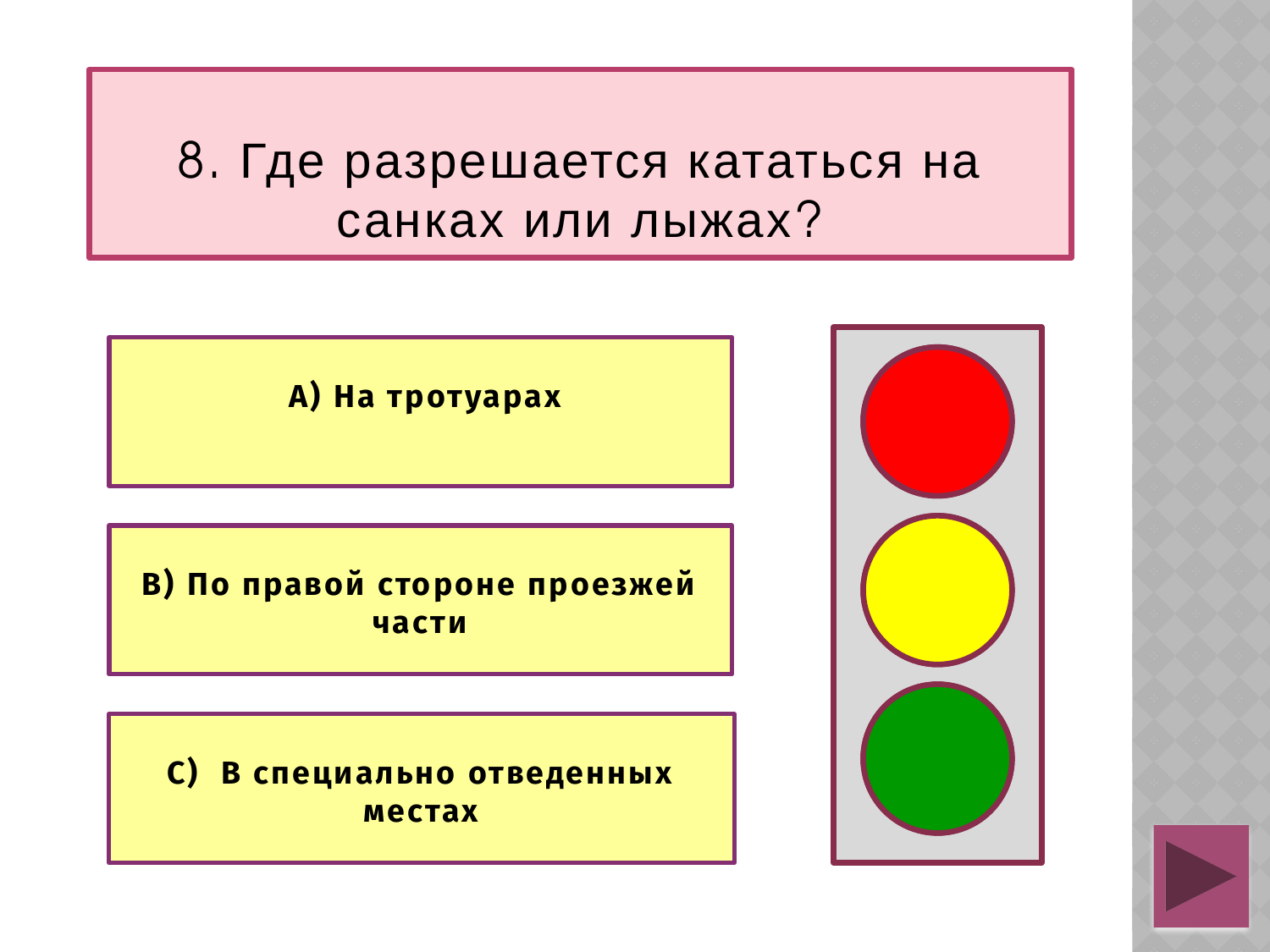

# 8. Где разрешается кататься на санках или лыжах?

 А) На тротуарах

В) По правой стороне проезжей части

С)  В специально отведенных местах